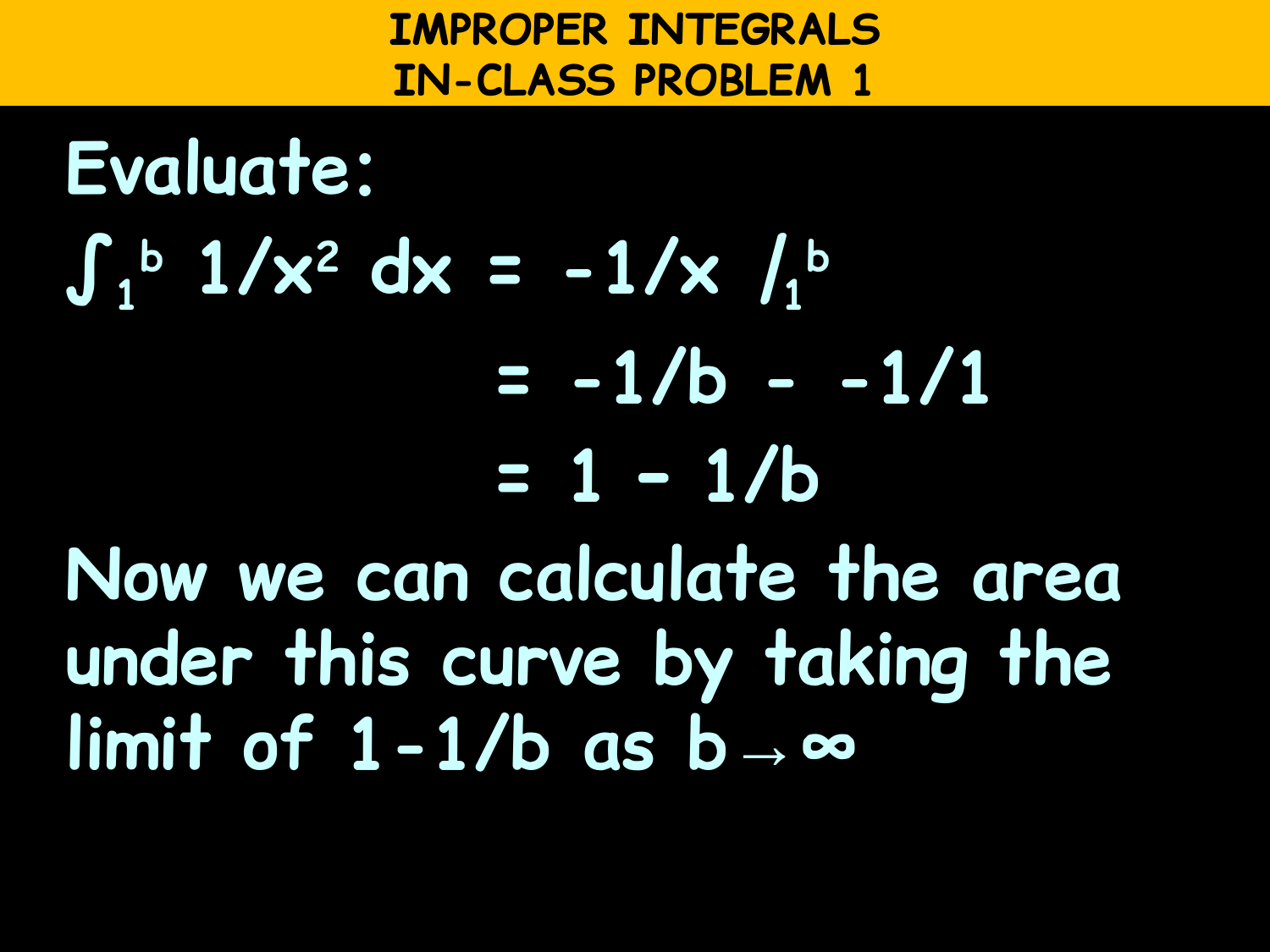

IMPROPER INTEGRALS
IN-CLASS PROBLEM 1
Evaluate:
∫1b 1/x2 dx = -1/x |1b
              = -1/b - -1/1
              = 1 – 1/b
Now we can calculate the area under this curve by taking the limit of 1-1/b as b→∞